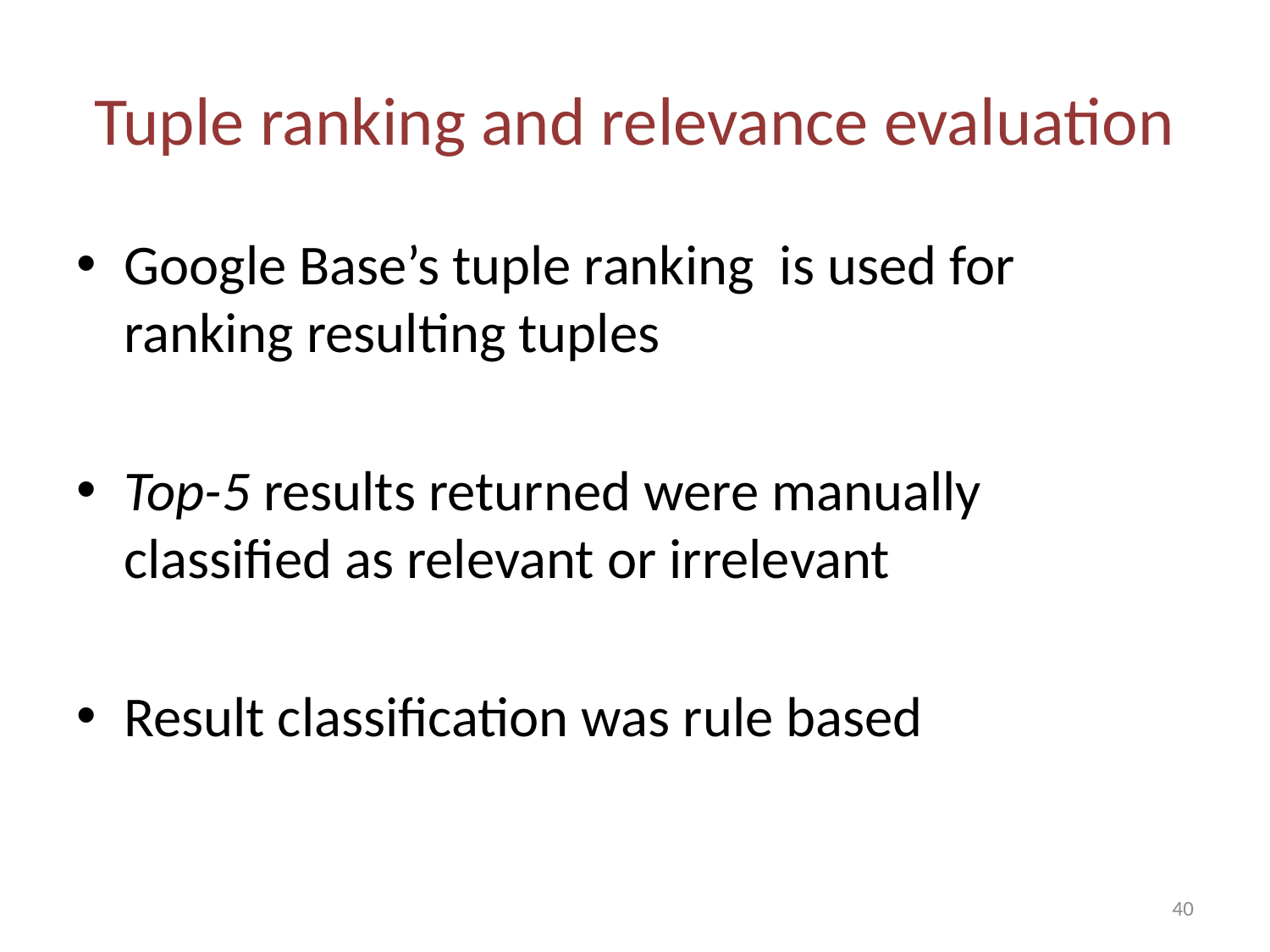

# Tuple ranking and relevance evaluation
Google Base’s tuple ranking  is used for ranking resulting tuples

Top-5 results returned were manually classified as relevant or irrelevant

Result classification was rule based

40